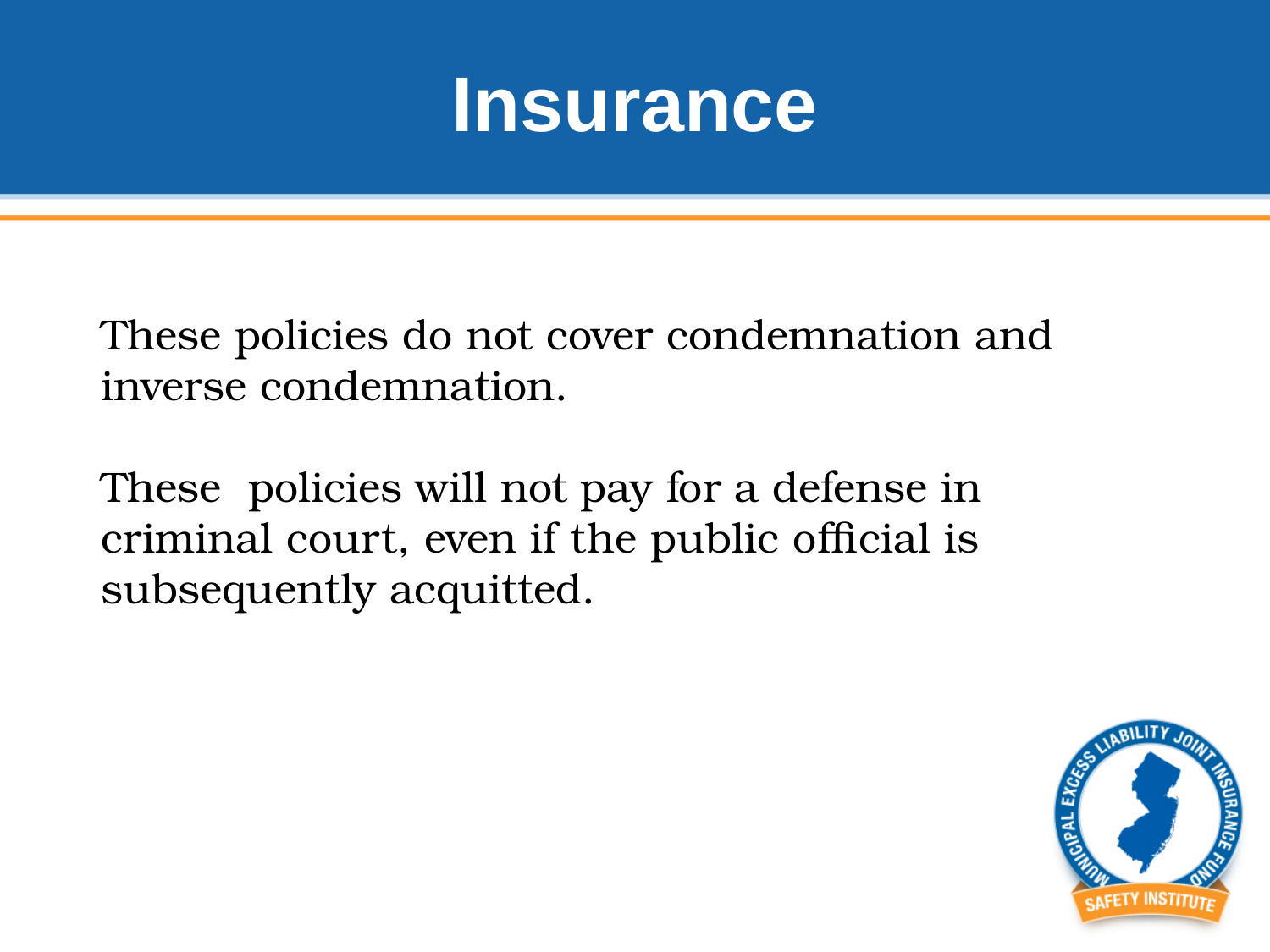

# Insurance
These policies do not cover condemnation and inverse condemnation.

These  policies will not pay for a defense in criminal court, even if the public official is subsequently acquitted.